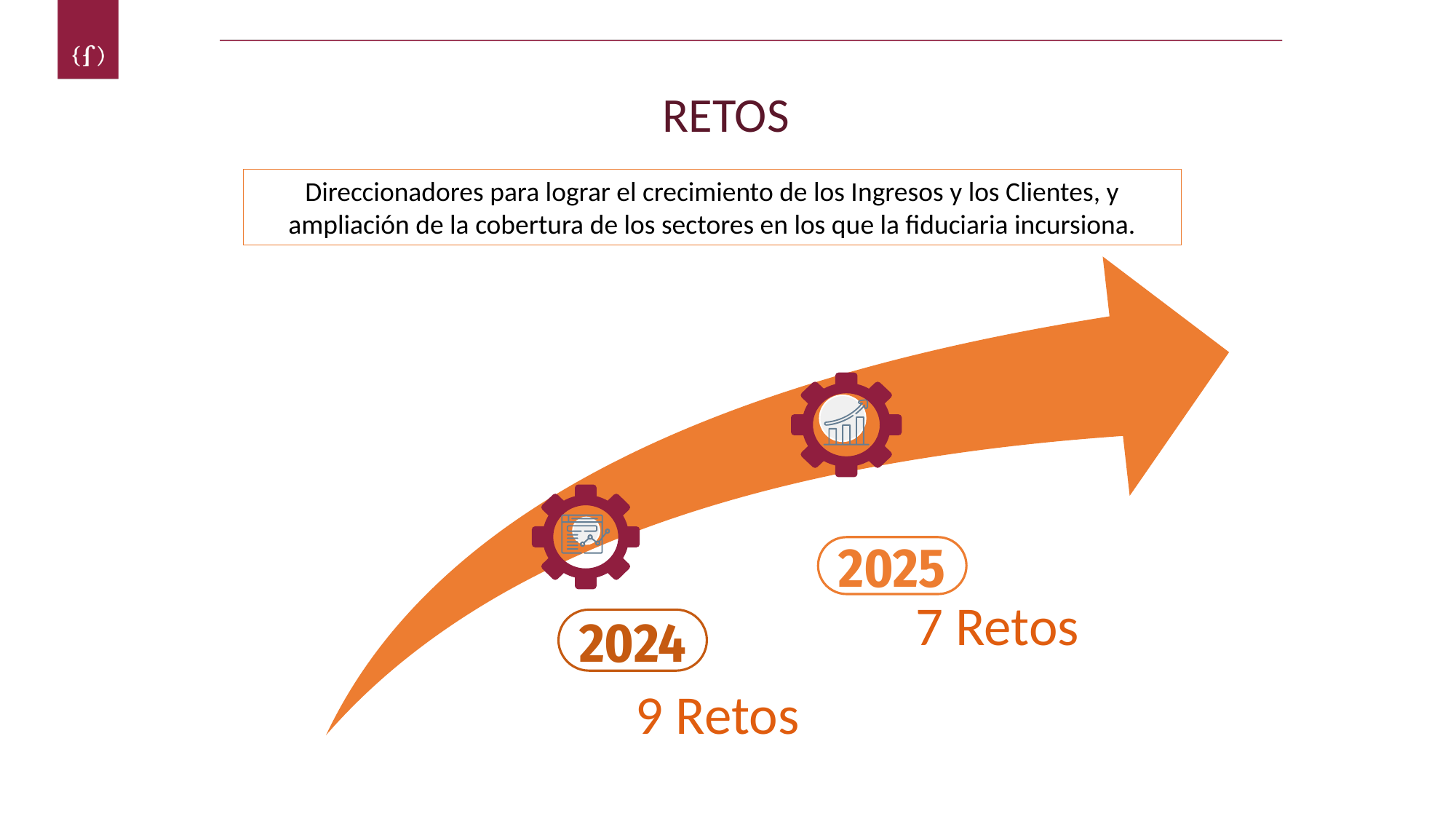

RETOS
Direccionadores para lograr el crecimiento de los Ingresos y los Clientes, y ampliación de la cobertura de los sectores en los que la fiduciaria incursiona.

9 Retos

7 Retos

2025
2024